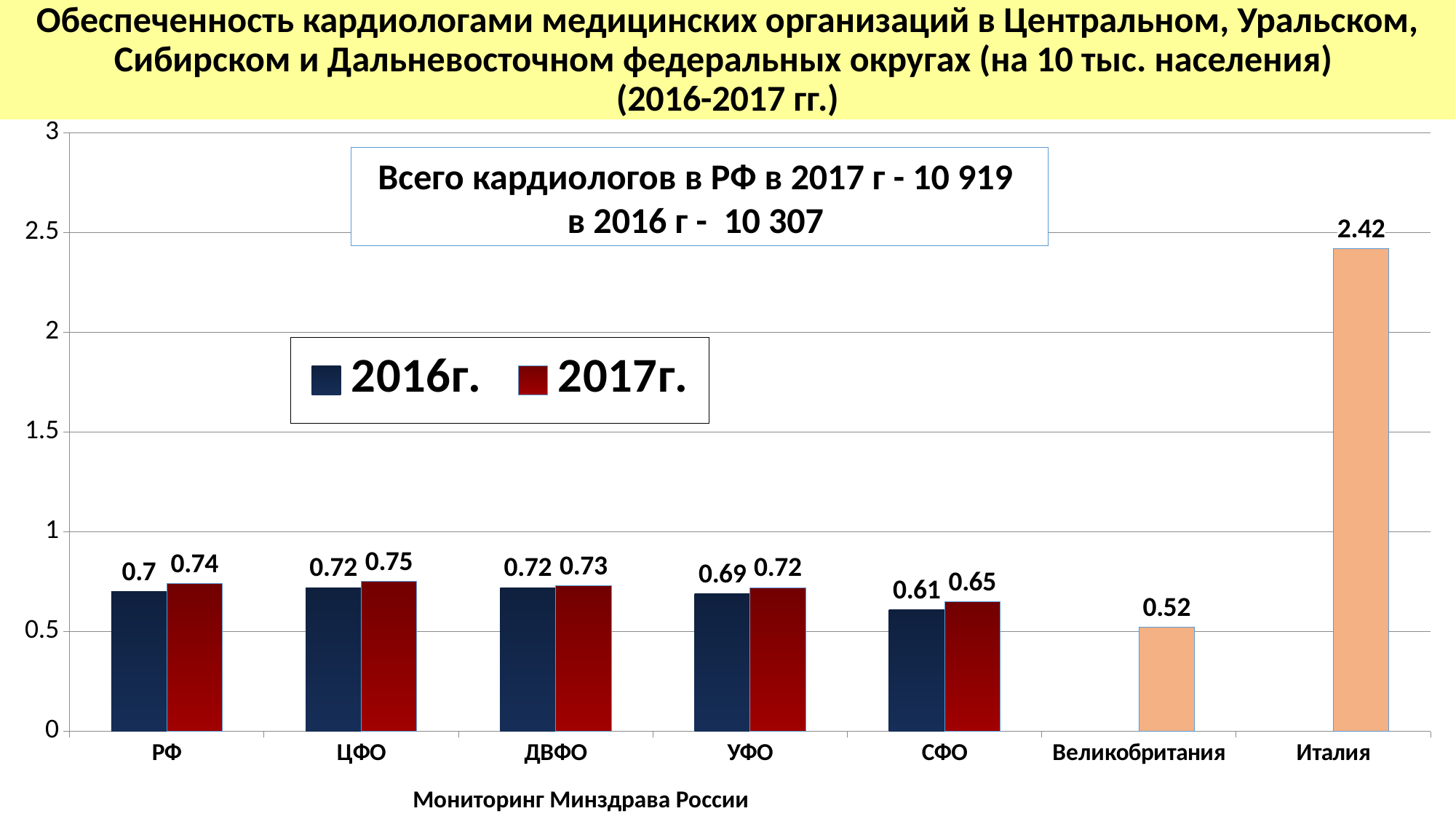

# Обеспеченность кардиологами медицинских организаций в Центральном, Уральском, Сибирском и Дальневосточном федеральных округах (на 10 тыс. населения) (2016-2017 гг.)

### Chart

| Category | 2016г. | 2017г. |
|---|---|---|
| РФ | 0.7000000000000003 | 0.7400000000000003 |
| ЦФО | 0.7200000000000003 | 0.7500000000000003 |
| ДВФО | 0.7200000000000003 | 0.7300000000000003 |
| УФО | 0.6900000000000003 | 0.7200000000000003 |
| СФО | 0.6100000000000003 | 0.6500000000000004 |
| Великобритания | None | 0.52 |
| Италия | None | 2.42 |
Всего кардиологов в РФ в 2017 г - 10 919
в 2016 г -  10 307
Мониторинг Минздрава России